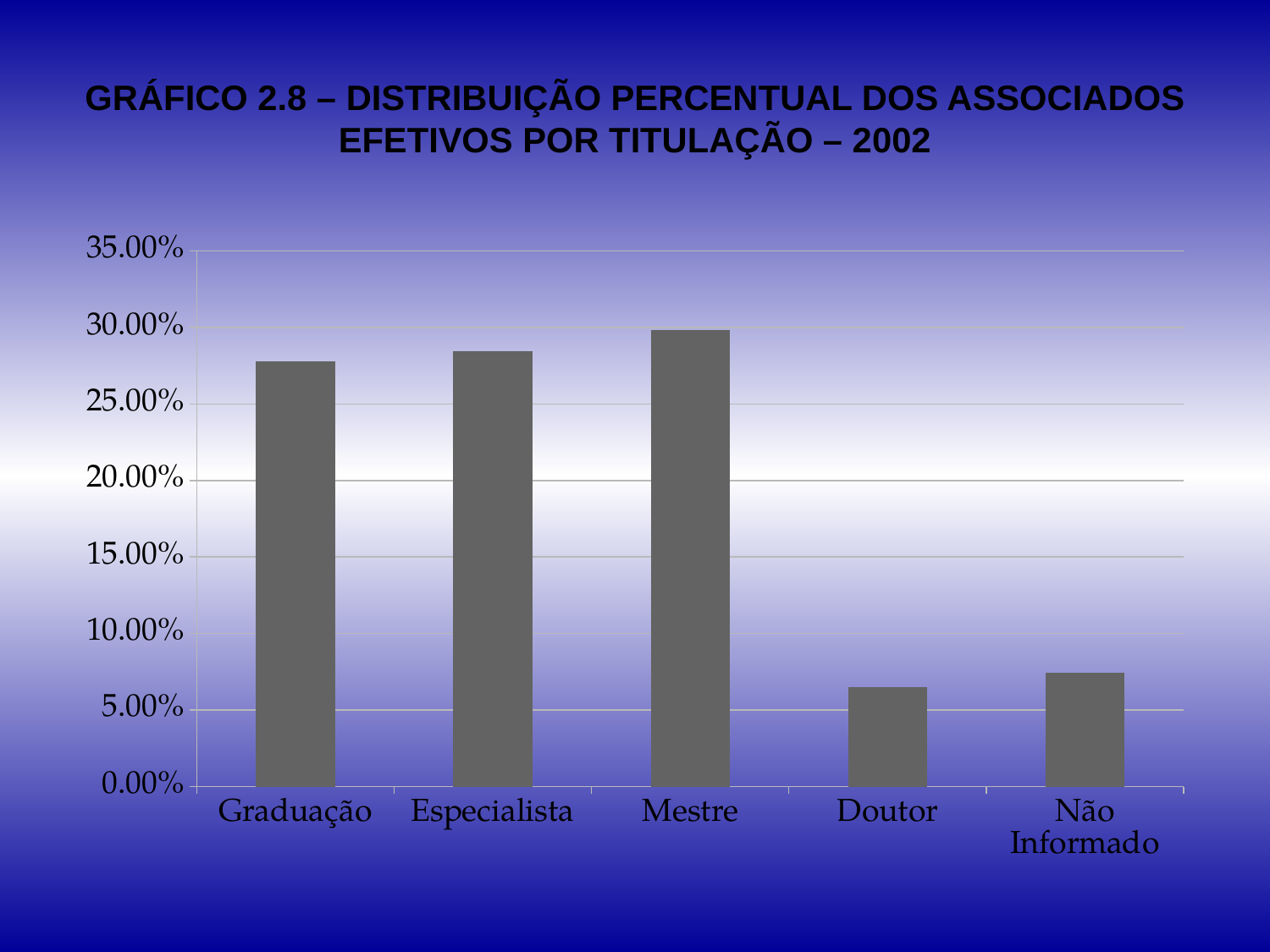

# GRÁFICO 2.8 – DISTRIBUIÇÃO PERCENTUAL DOS ASSOCIADOS EFETIVOS POR TITULAÇÃO – 2002

### Chart

| Category | % |
|---|---|
| Graduação | 0.2778000000000003 |
| Especialista | 0.2847 |
| Mestre | 0.2986000000000003 |
| Doutor | 0.06480000000000002 |
| Não Informado | 0.07410000000000001 |